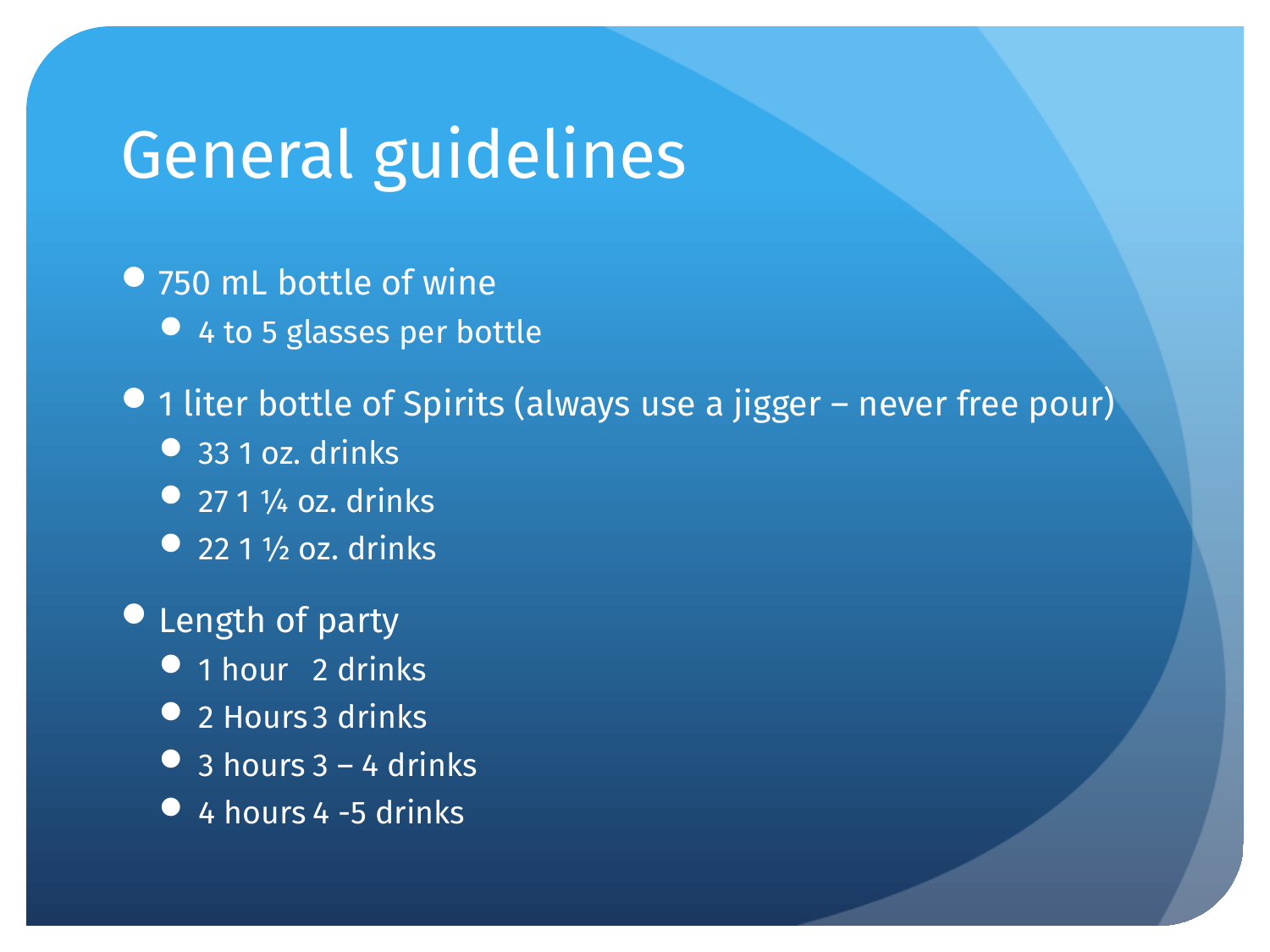

# General guidelines
750 mL bottle of wine
4 to 5 glasses per bottle
1 liter bottle of Spirits (always use a jigger – never free pour)
33 1 oz. drinks
27 1 ¼ oz. drinks
22 1 ½ oz. drinks
Length of party
1 hour		2 drinks
2 Hours		3 drinks
3 hours		3 – 4 drinks
4 hours		4 -5 drinks